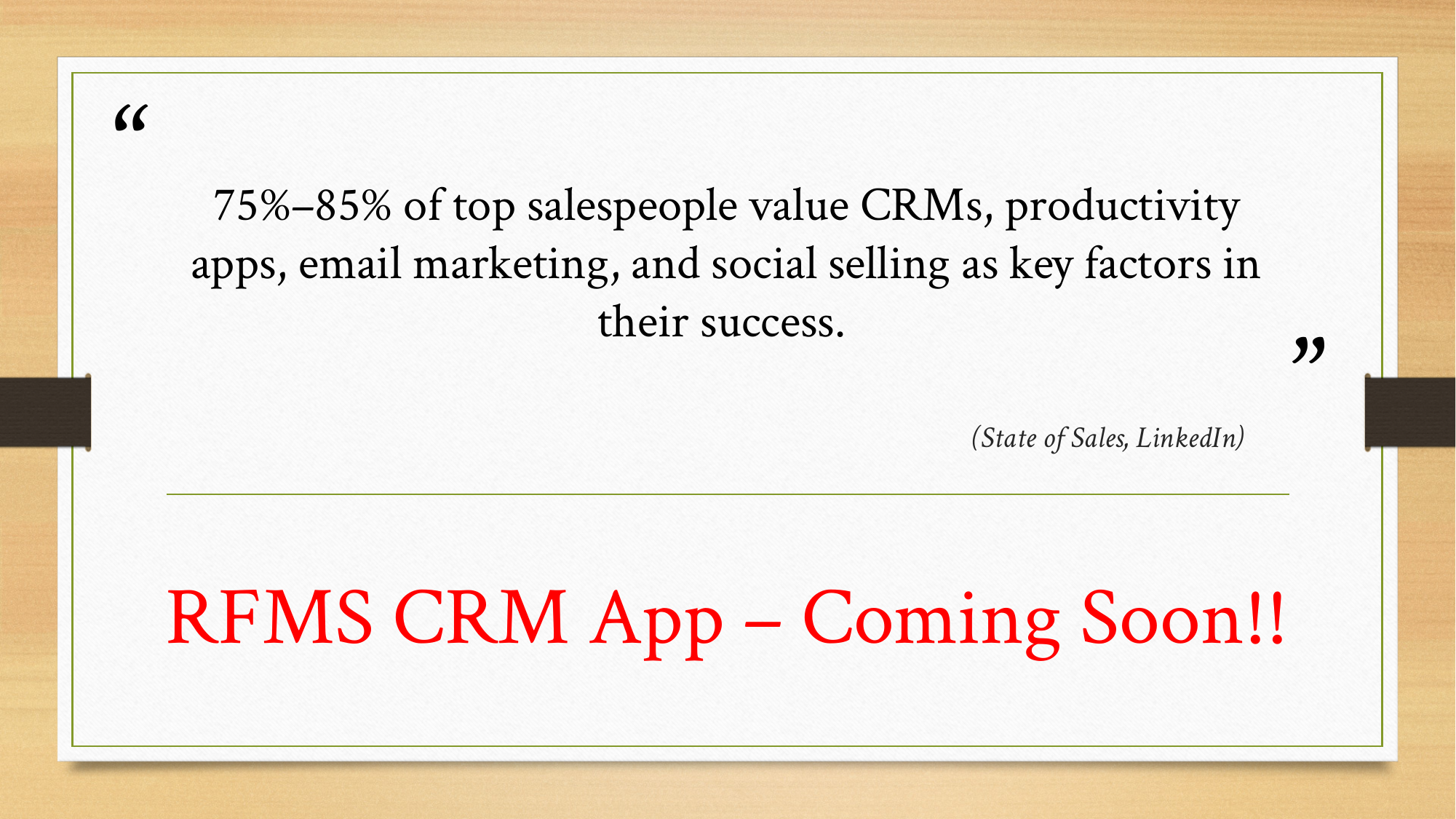

# 75%–85% of top salespeople value CRMs, productivity apps, email marketing, and social selling as key factors in their success.
(State of Sales, LinkedIn)
RFMS CRM App – Coming Soon!!